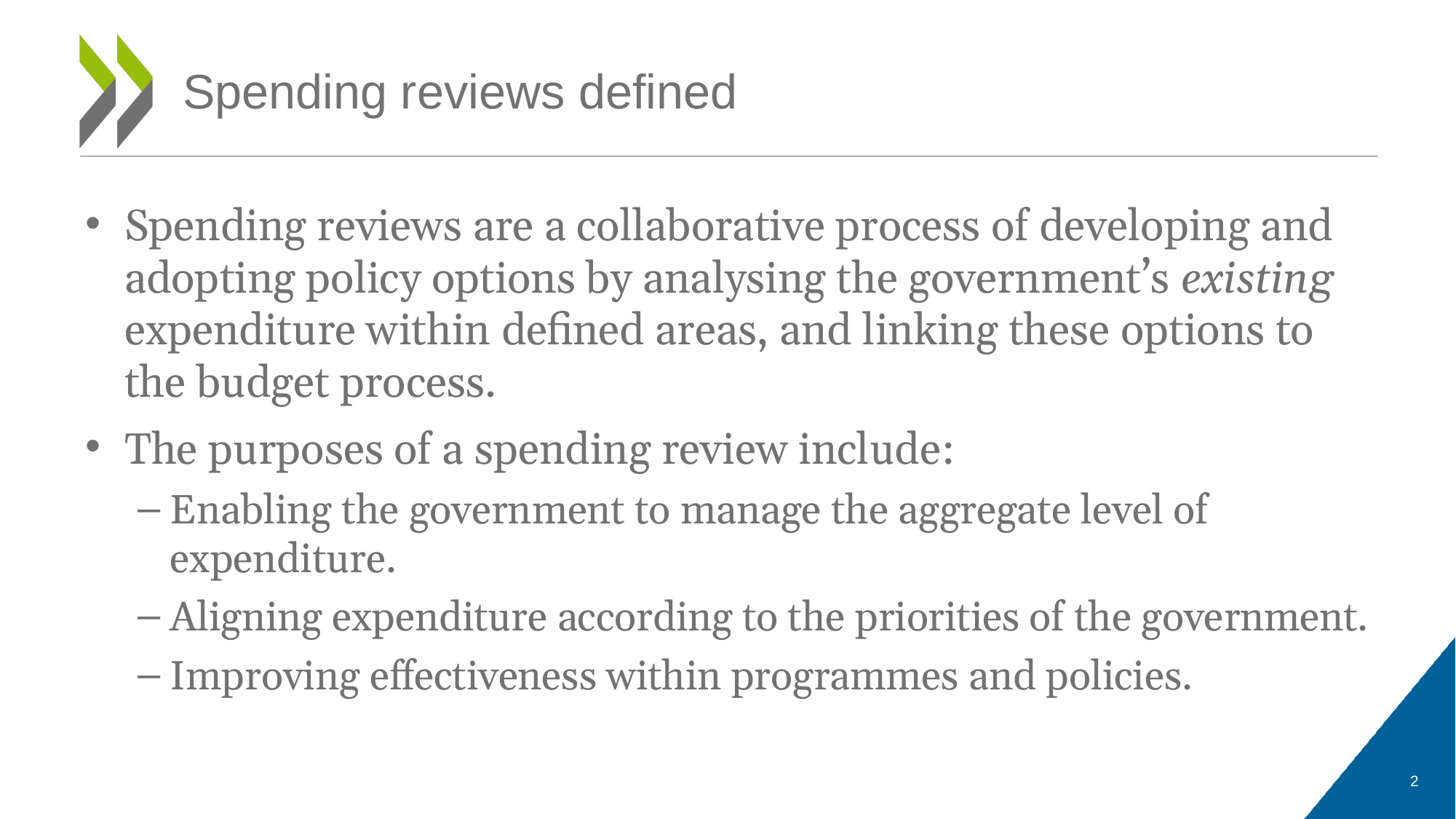

# Spending reviews defined
Spending reviews are a collaborative process of developing and adopting policy options by analysing the government’s existing expenditure within defined areas, and linking these options to the budget process.
The purposes of a spending review include:
Enabling the government to manage the aggregate level of expenditure.
Aligning expenditure according to the priorities of the government.
Improving effectiveness within programmes and policies.

2